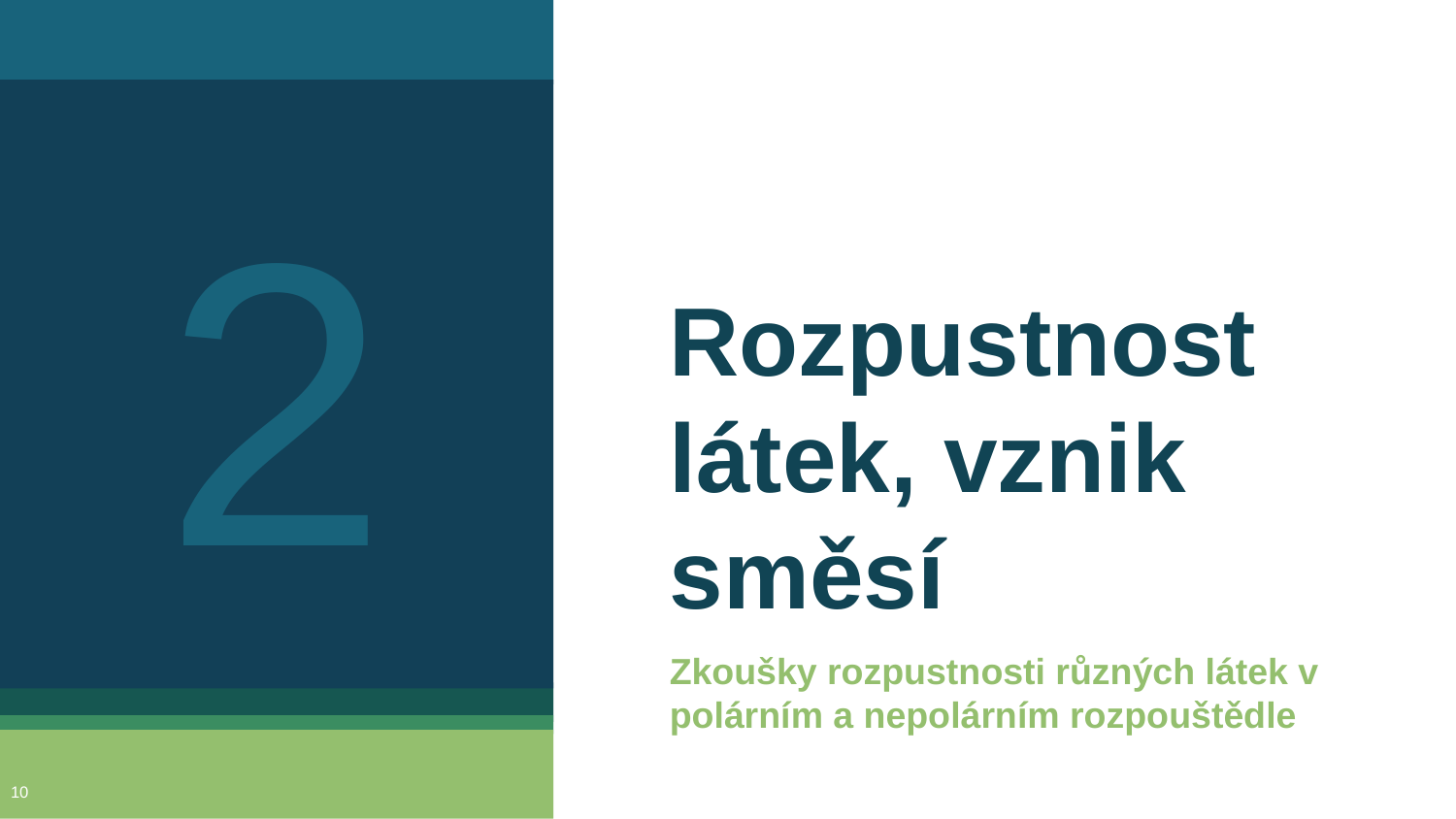

2
# Rozpustnost látek, vznik směsí
Zkoušky rozpustnosti různých látek v polárním a nepolárním rozpouštědle
10